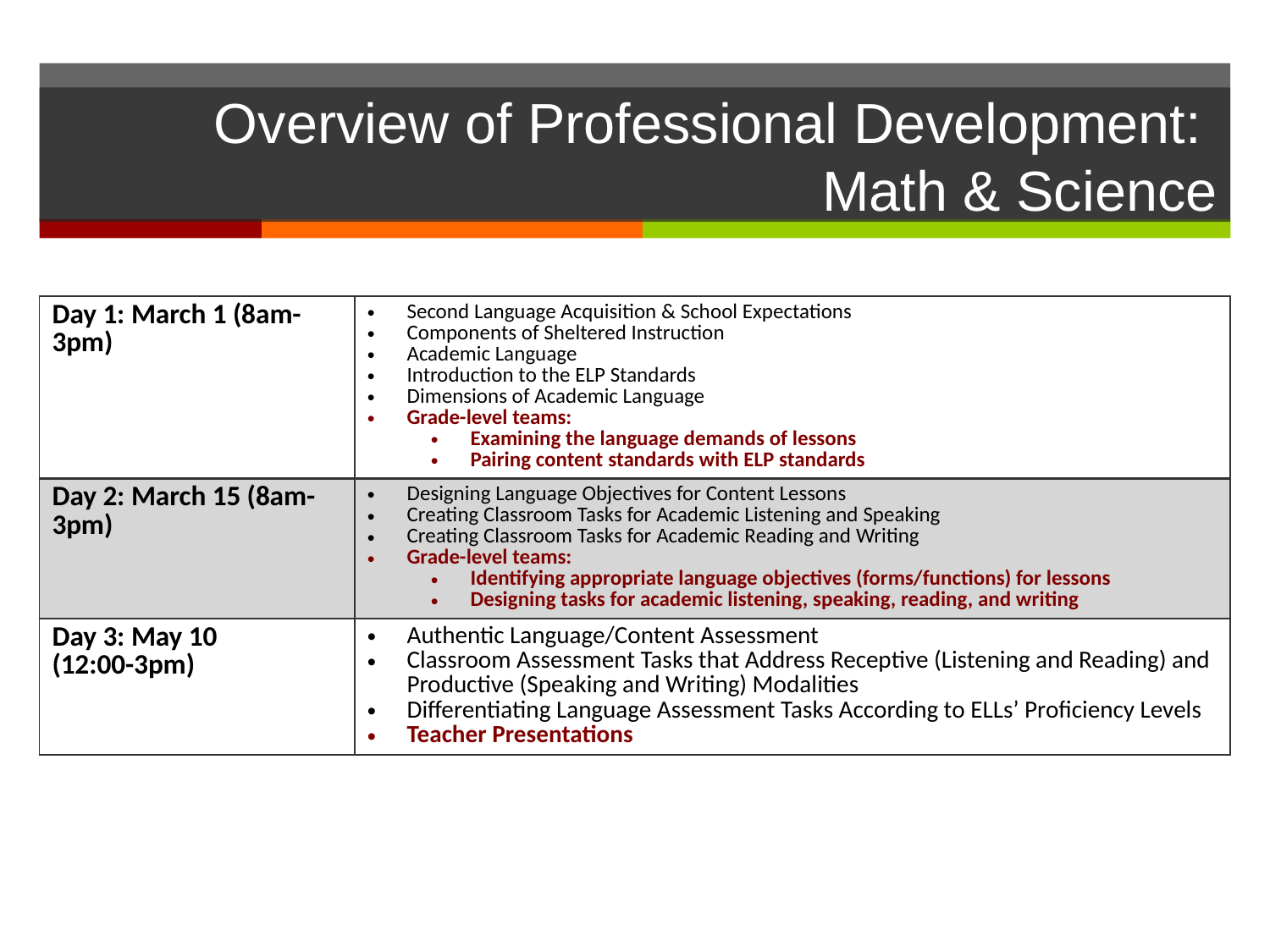

# Overview of Professional Development: Math & Science
| Day 1: March 1 (8am-3pm) | Second Language Acquisition & School Expectations Components of Sheltered Instruction Academic Language Introduction to the ELP Standards Dimensions of Academic Language Grade-level teams: Examining the language demands of lessons Pairing content standards with ELP standards |
| --- | --- |
| Day 2: March 15 (8am-3pm) | Designing Language Objectives for Content Lessons Creating Classroom Tasks for Academic Listening and Speaking Creating Classroom Tasks for Academic Reading and Writing Grade-level teams: Identifying appropriate language objectives (forms/functions) for lessons Designing tasks for academic listening, speaking, reading, and writing |
| Day 3: May 10 (12:00-3pm) | Authentic Language/Content Assessment Classroom Assessment Tasks that Address Receptive (Listening and Reading) and Productive (Speaking and Writing) Modalities Differentiating Language Assessment Tasks According to ELLs’ Proficiency Levels Teacher Presentations |